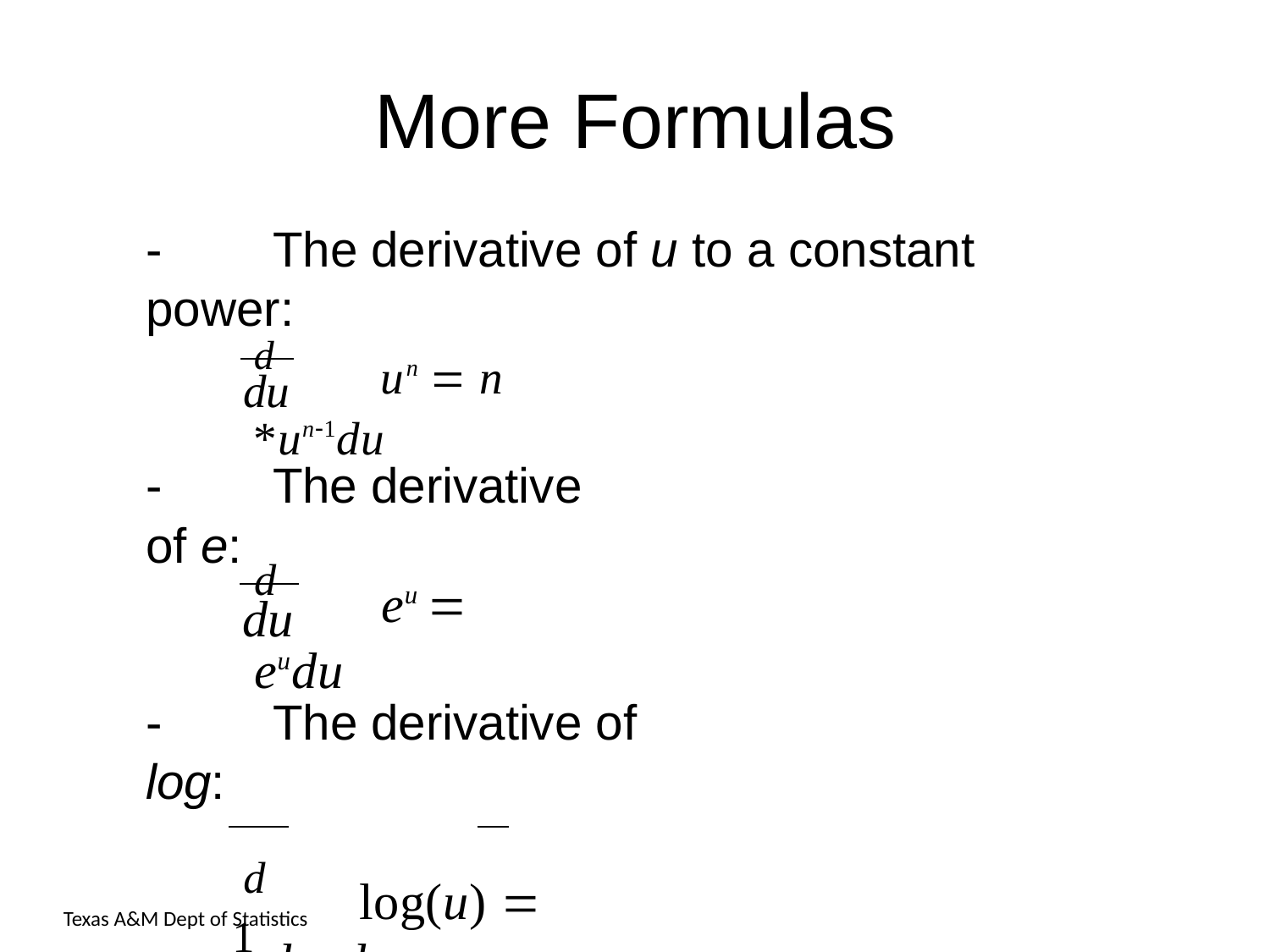

# More Formulas
-	The derivative of u to a constant power:
d	un = n *un−1du
du

-	The derivative of e:
d	eu = eudu
du

-	The derivative of log:

d	log(u) = 1 du  du		u

Texas A&M Dept of Statistics